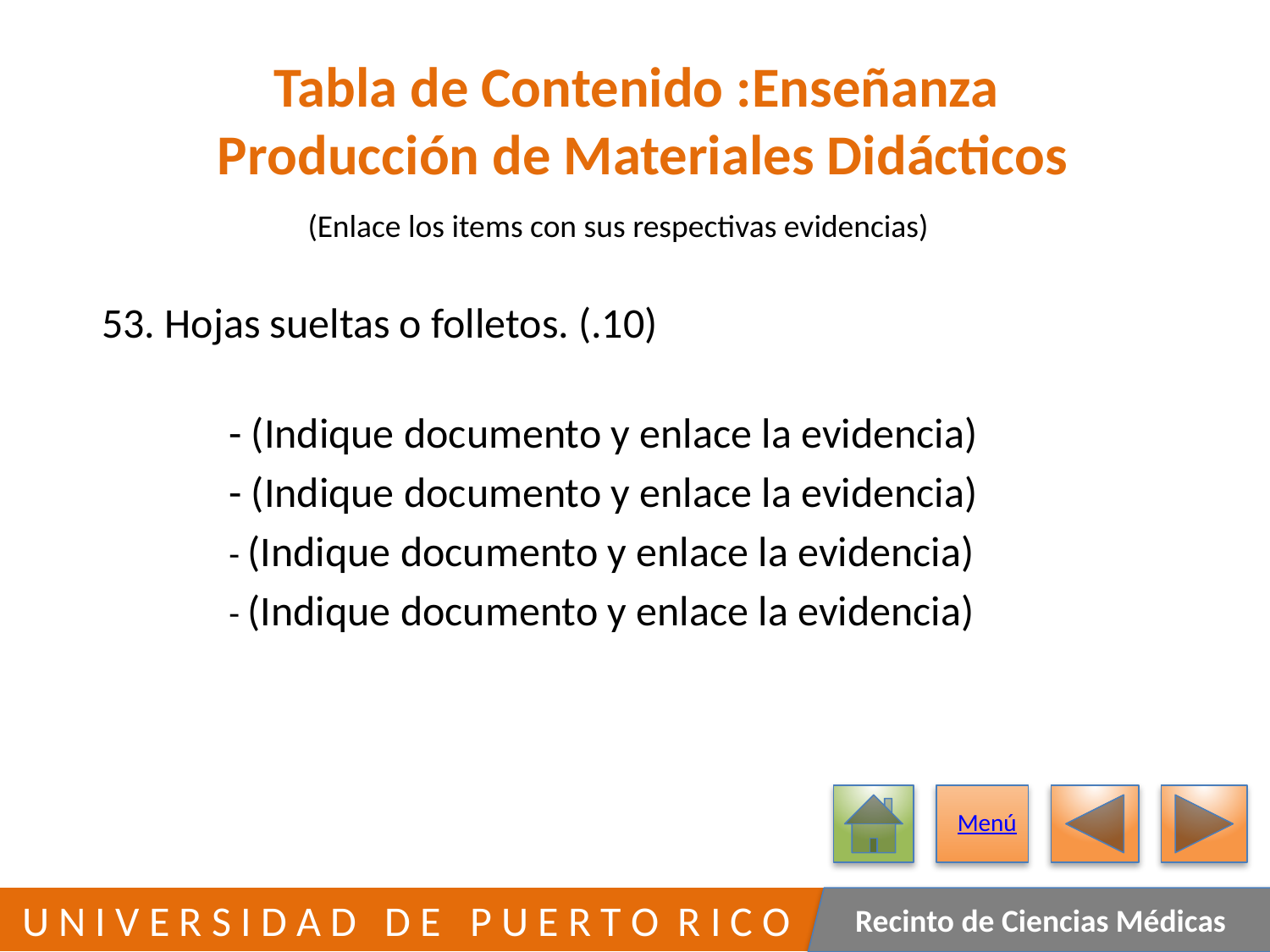

# Tabla de Contenido :Enseñanza Producción de Materiales Didácticos
(Enlace los items con sus respectivas evidencias)
53. Hojas sueltas o folletos. (.10)
	- (Indique documento y enlace la evidencia)
	- (Indique documento y enlace la evidencia)
	- (Indique documento y enlace la evidencia)
	- (Indique documento y enlace la evidencia)

Menú

112
 U N I V E R S I D A D   D E   P U E R T O  R I C O

Recinto de Ciencias Médicas